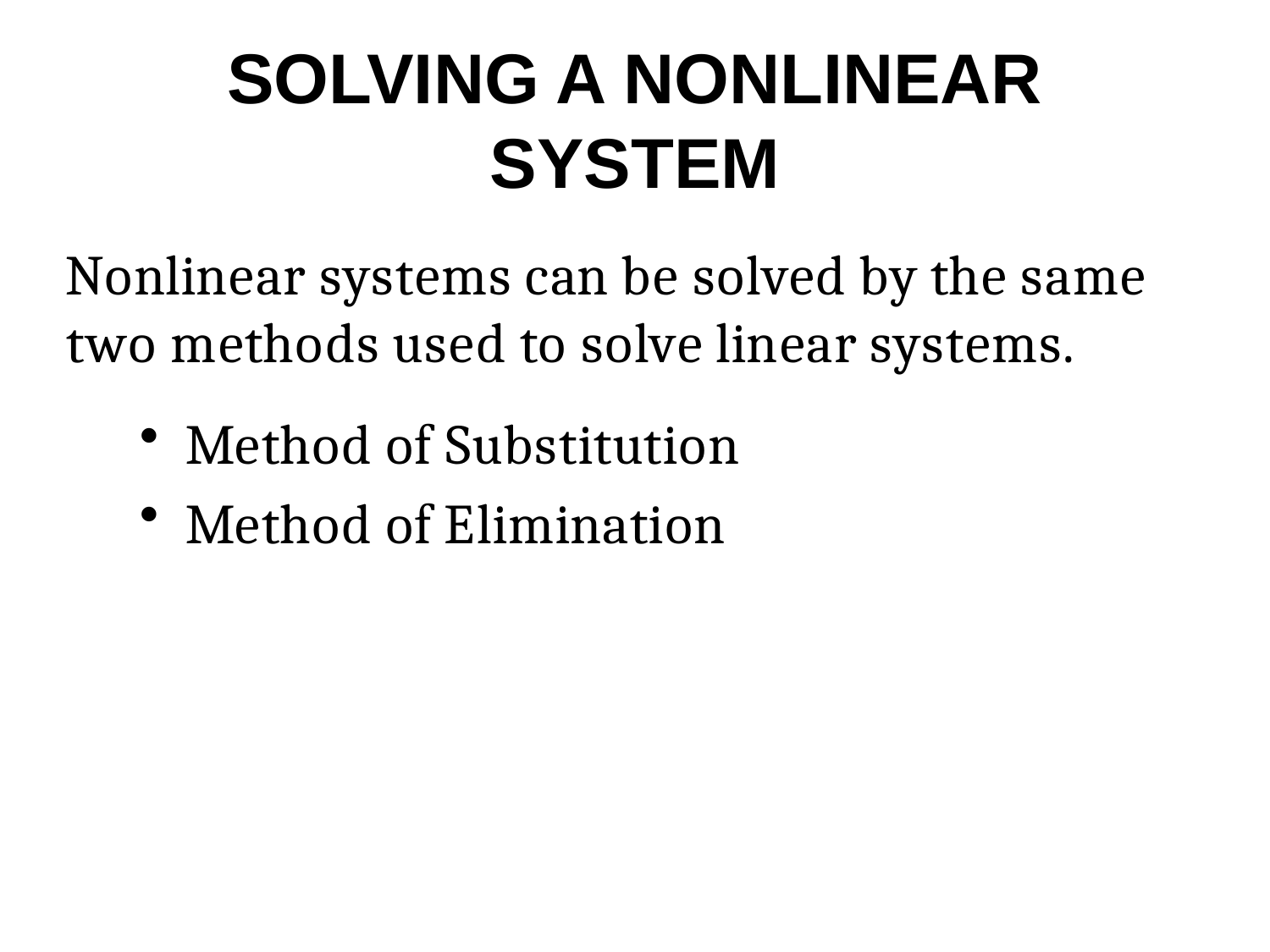

# SOLVING A NONLINEAR SYSTEM
Nonlinear systems can be solved by the same two methods used to solve linear systems.
Method of Substitution
Method of Elimination